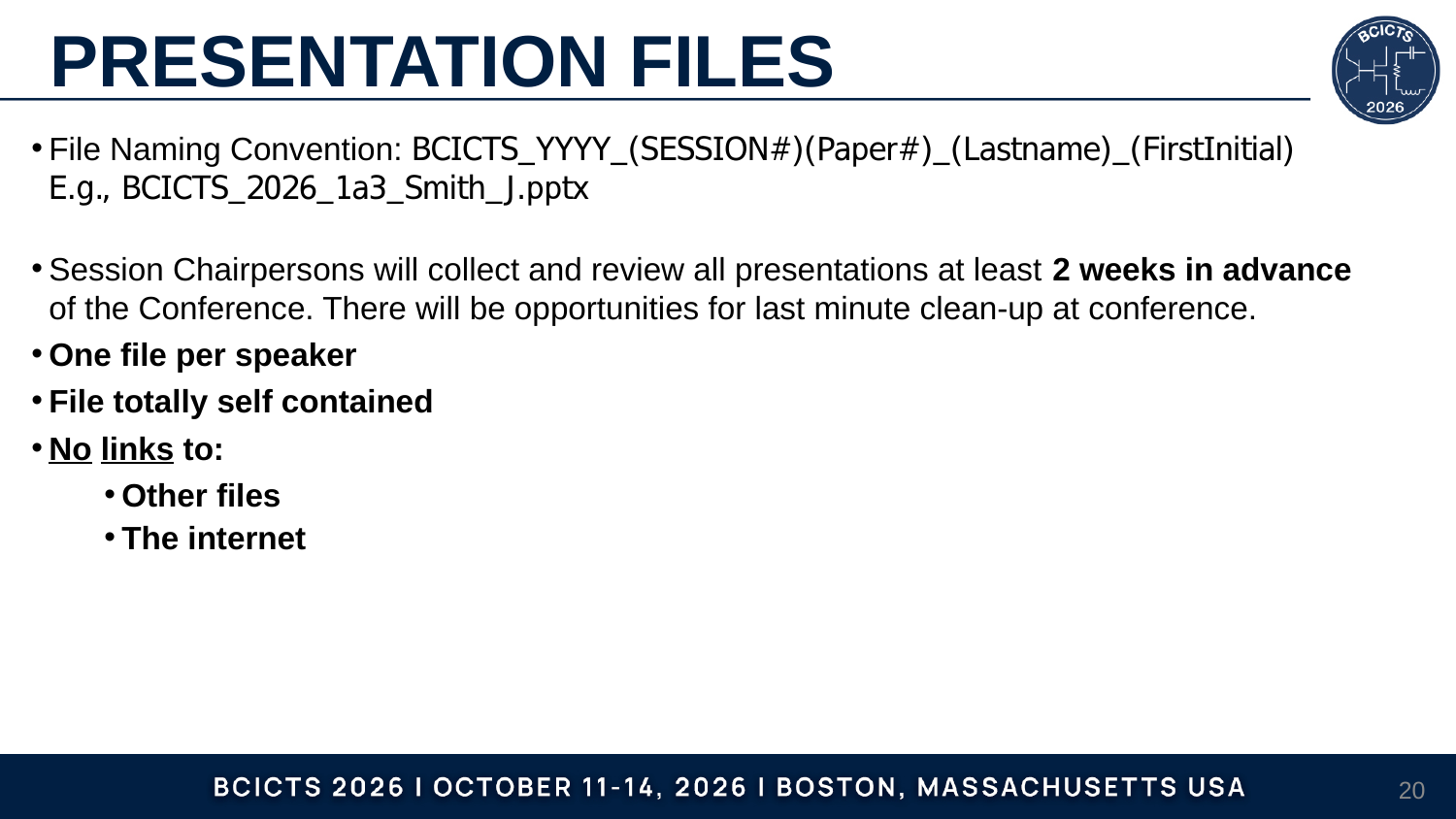

# PRESENTATION FILES
File Naming Convention: BCICTS_YYYY_(SESSION#)(Paper#)_(Lastname)_(FirstInitial)
E.g., BCICTS_2026_1a3_Smith_J.pptx

Session Chairpersons will collect and review all presentations at least 2 weeks in advance of the Conference. There will be opportunities for last minute clean-up at conference.
One file per speaker
File totally self contained
No links to:
Other files
The internet
20